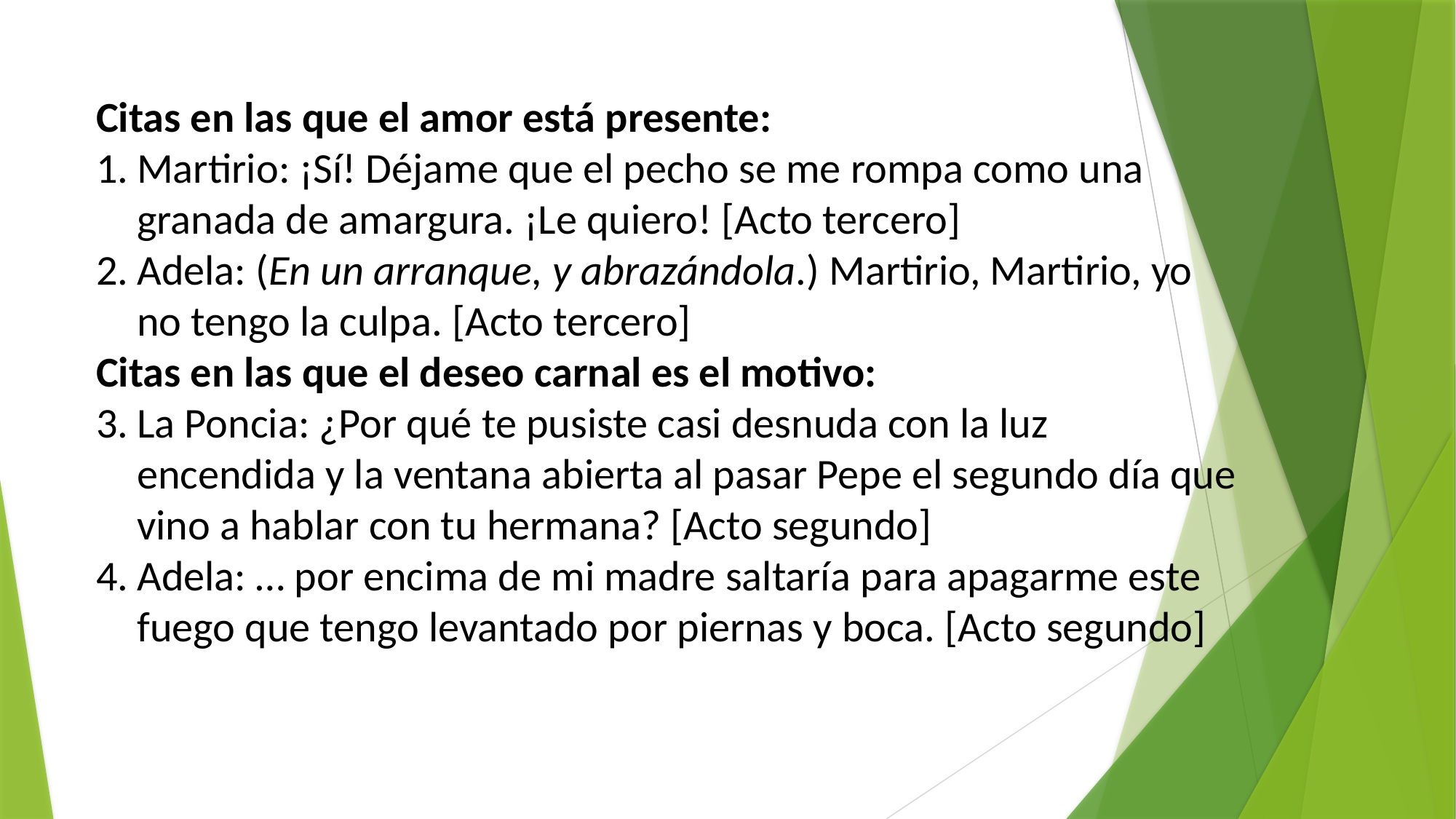

Citas en las que el amor está presente:
Martirio: ¡Sí! Déjame que el pecho se me rompa como una granada de amargura. ¡Le quiero! [Acto tercero]
Adela: (En un arranque, y abrazándola.) Martirio, Martirio, yo no tengo la culpa. [Acto tercero]
Citas en las que el deseo carnal es el motivo:
La Poncia: ¿Por qué te pusiste casi desnuda con la luz encendida y la ventana abierta al pasar Pepe el segundo día que vino a hablar con tu hermana? [Acto segundo]
Adela: … por encima de mi madre saltaría para apagarme este fuego que tengo levantado por piernas y boca. [Acto segundo]